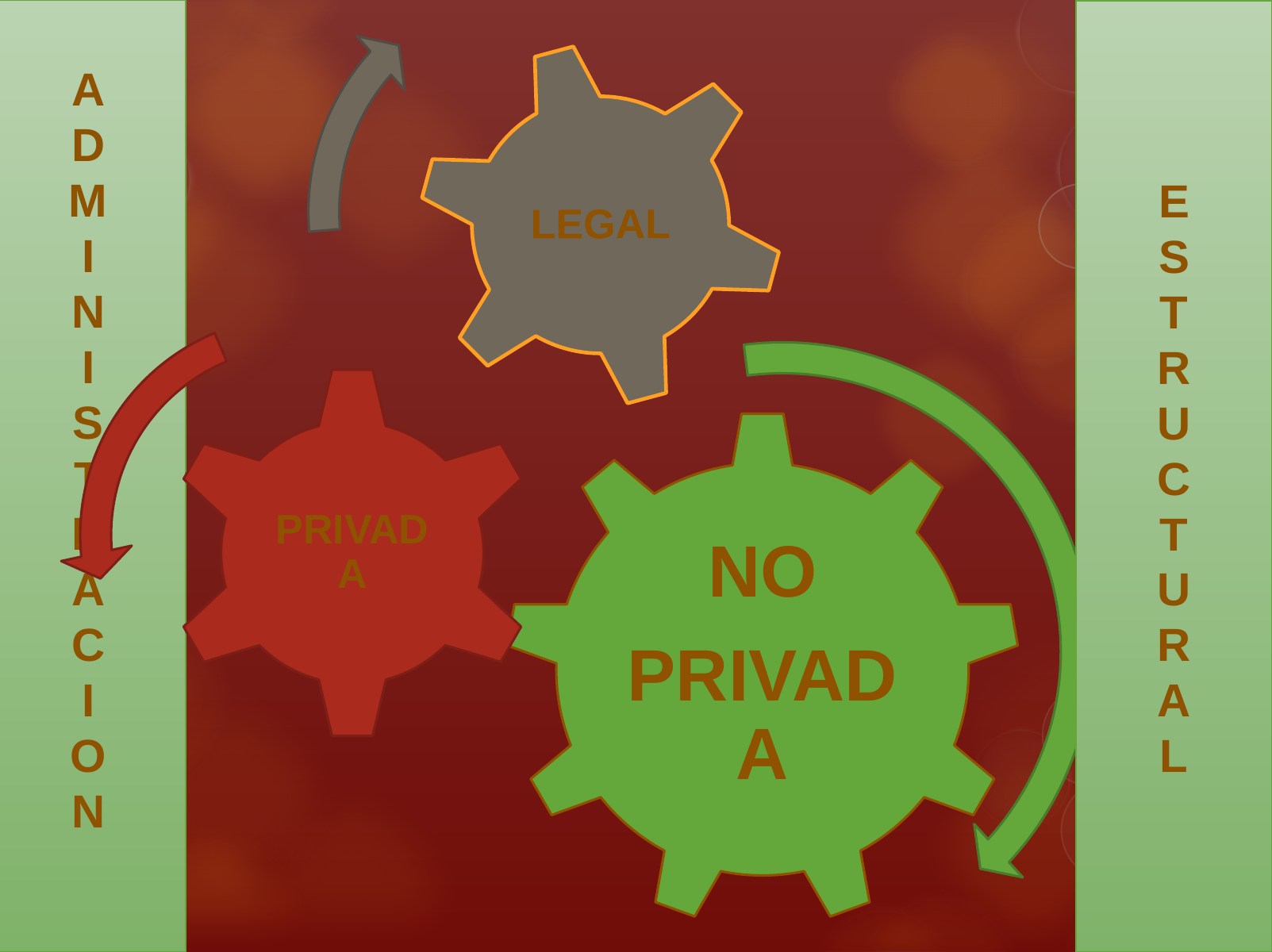

# A D M I N I S T R A C I O N
NO
PRIVADA
PRIVADA
LEGAL
E
S
T
R
U
C
T
U
R
A
L